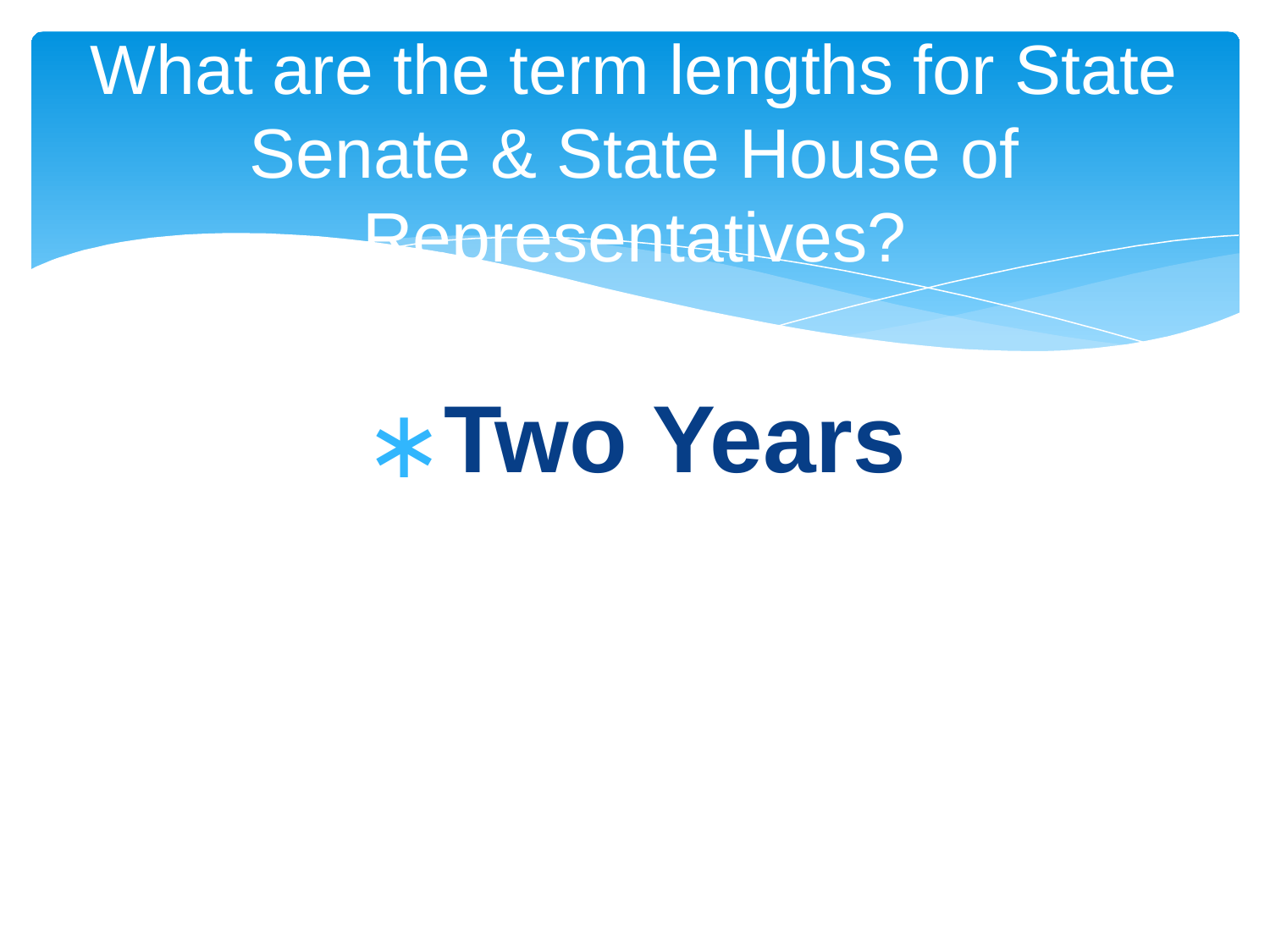

# What are the term lengths for State Senate & State House of Representatives?
Two Years